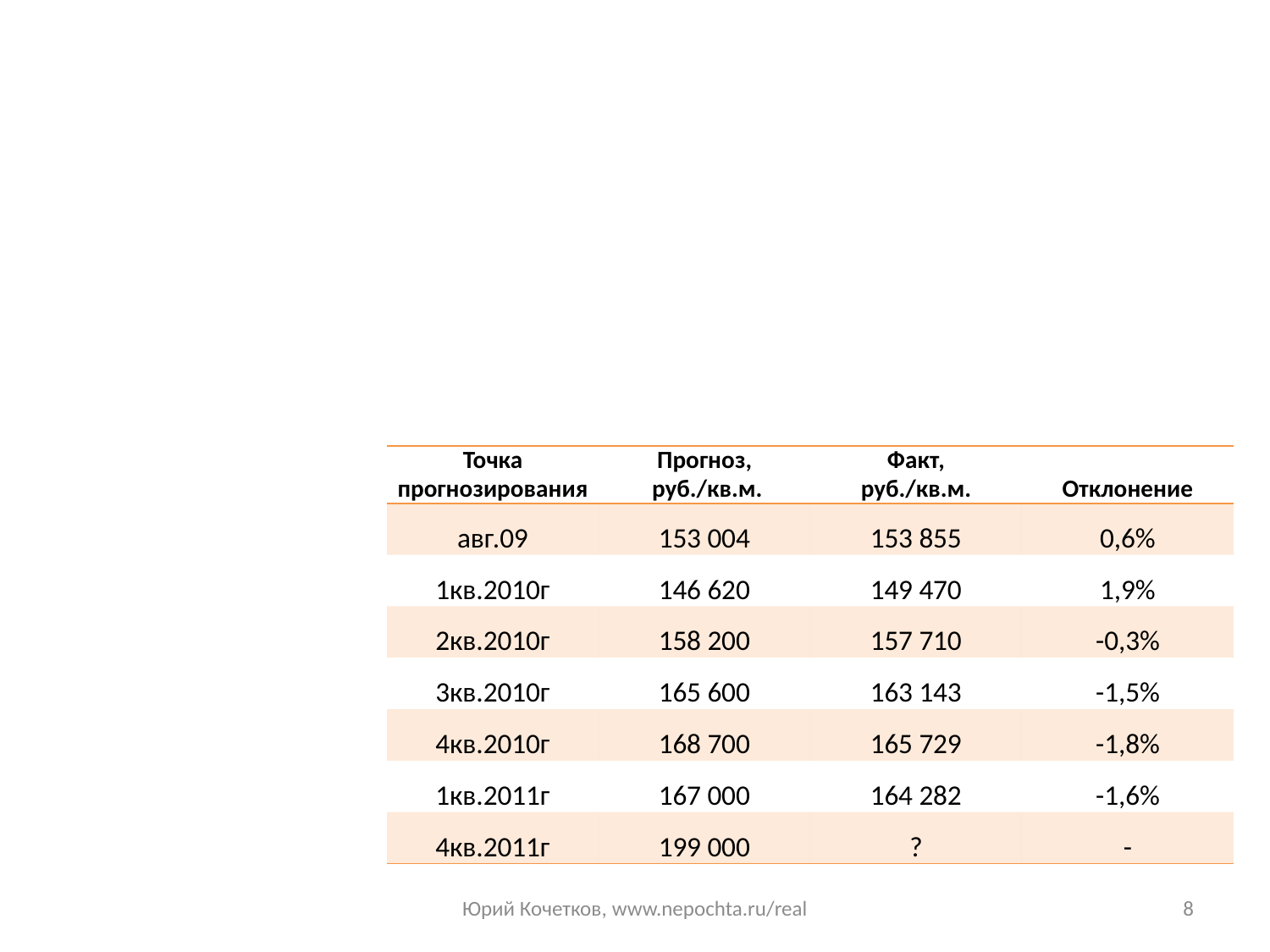

| Точка прогнозирования | Прогноз, руб./кв.м. | Факт, руб./кв.м. | Отклонение |
| --- | --- | --- | --- |
| авг.09 | 153 004 | 153 855 | 0,6% |
| 1кв.2010г | 146 620 | 149 470 | 1,9% |
| 2кв.2010г | 158 200 | 157 710 | -0,3% |
| 3кв.2010г | 165 600 | 163 143 | -1,5% |
| 4кв.2010г | 168 700 | 165 729 | -1,8% |
| 1кв.2011г | 167 000 | 164 282 | -1,6% |
| 4кв.2011г | 199 000 | ? | - |
Юрий Кочетков, www.nepochta.ru/real
8